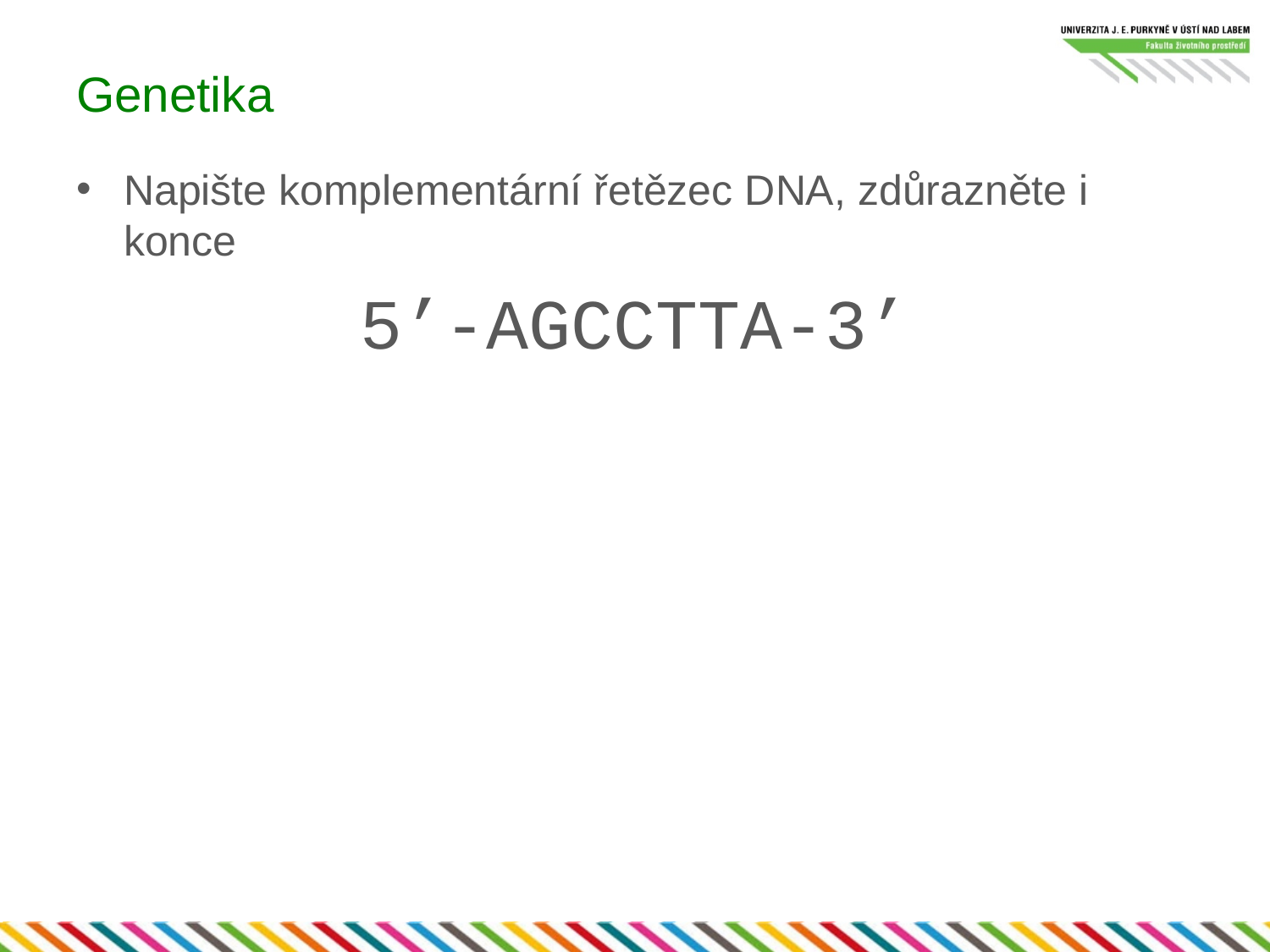

# Genetika
Napište komplementární řetězec DNA, zdůrazněte i konce
5’-AGCCTTA-3’